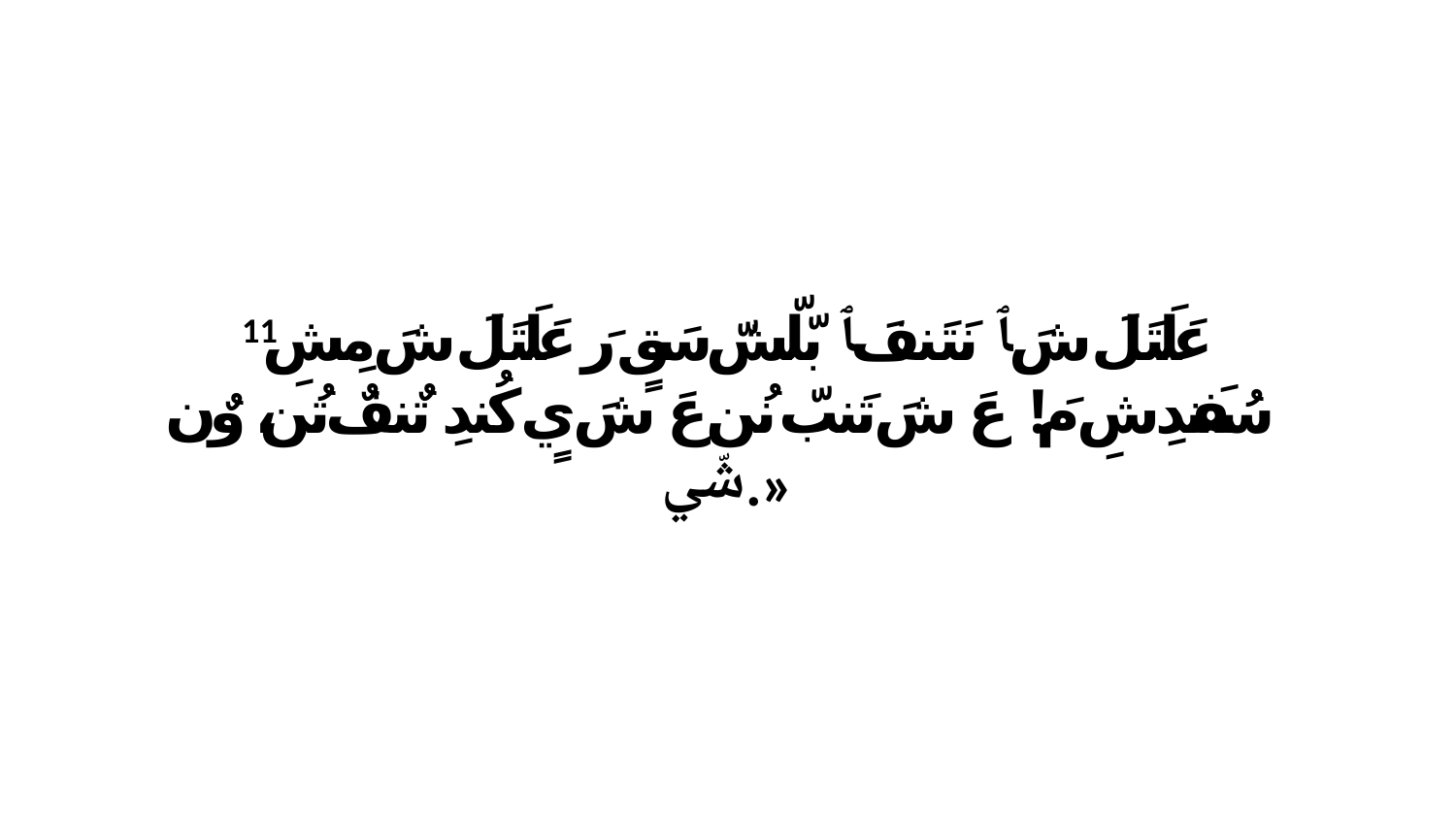

11 عَلَتَلَ شَ ﭑ نَتَنفَ ﭑ بّلّشّ سَقٍ رَ عَلَتَلَ شَ مِشِ سُفَندِشِ مَ! عَ شَ تَنبّ نُن عَ شَ يٍ كُندِ تٌنفٌ تُن، وٌن شّي.»